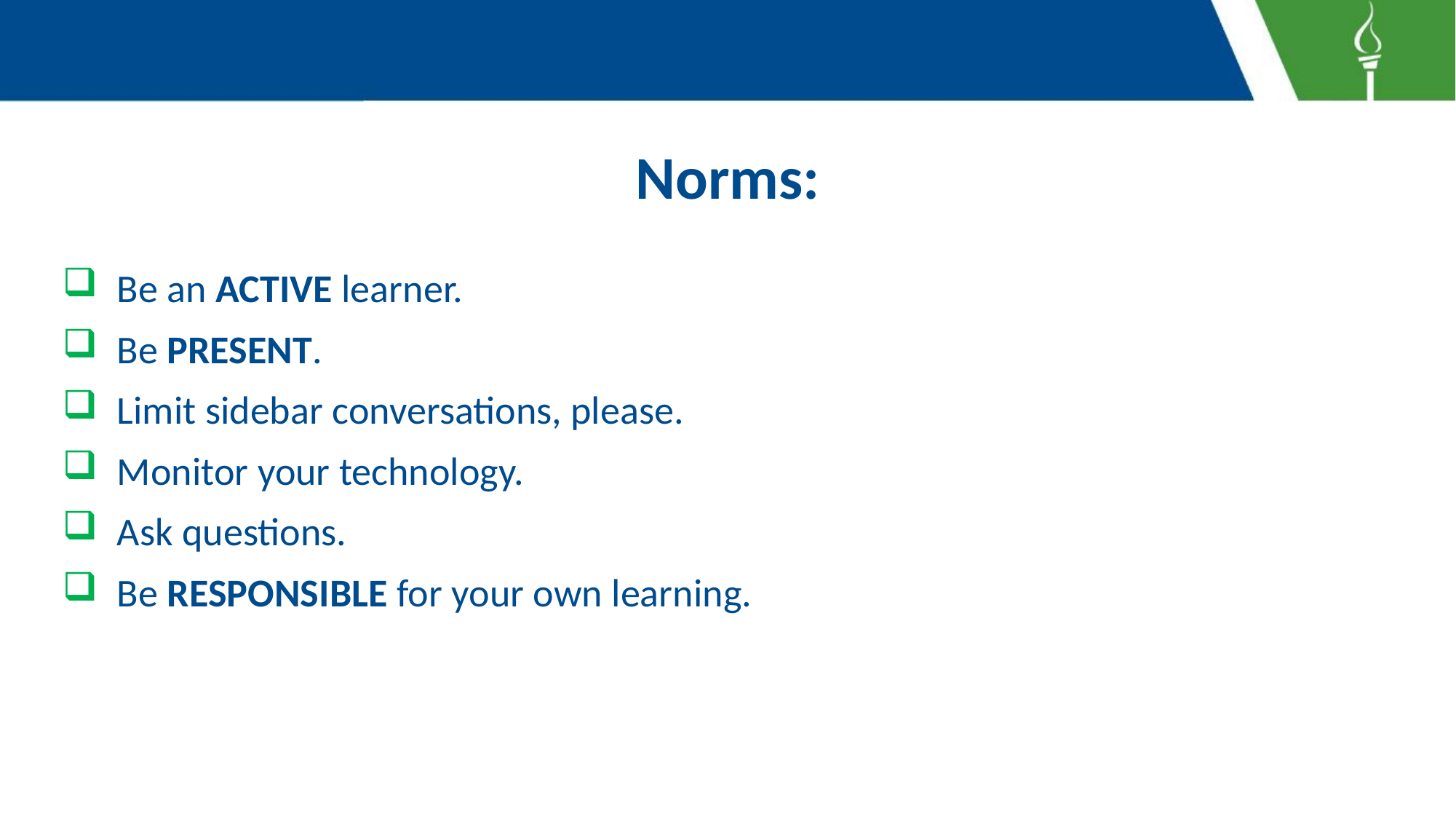

# Norms:
Be an ACTIVE learner.
Be PRESENT.
Limit sidebar conversations, please.
Monitor your technology.
Ask questions.
Be RESPONSIBLE for your own learning.